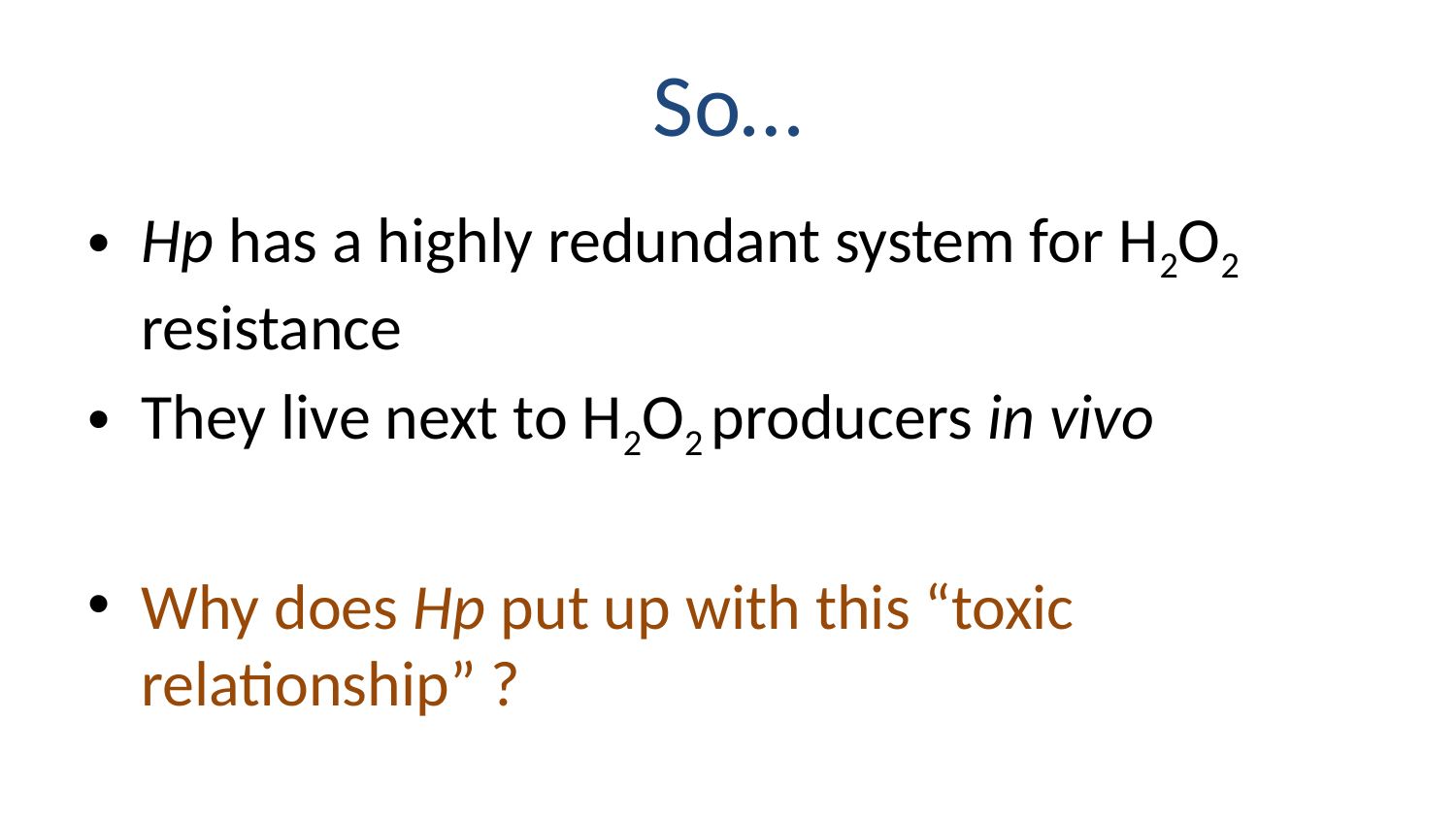

# So…
Hp has a highly redundant system for H2O2 resistance
They live next to H2O2 producers in vivo

Why does Hp put up with this “toxic relationship” ?